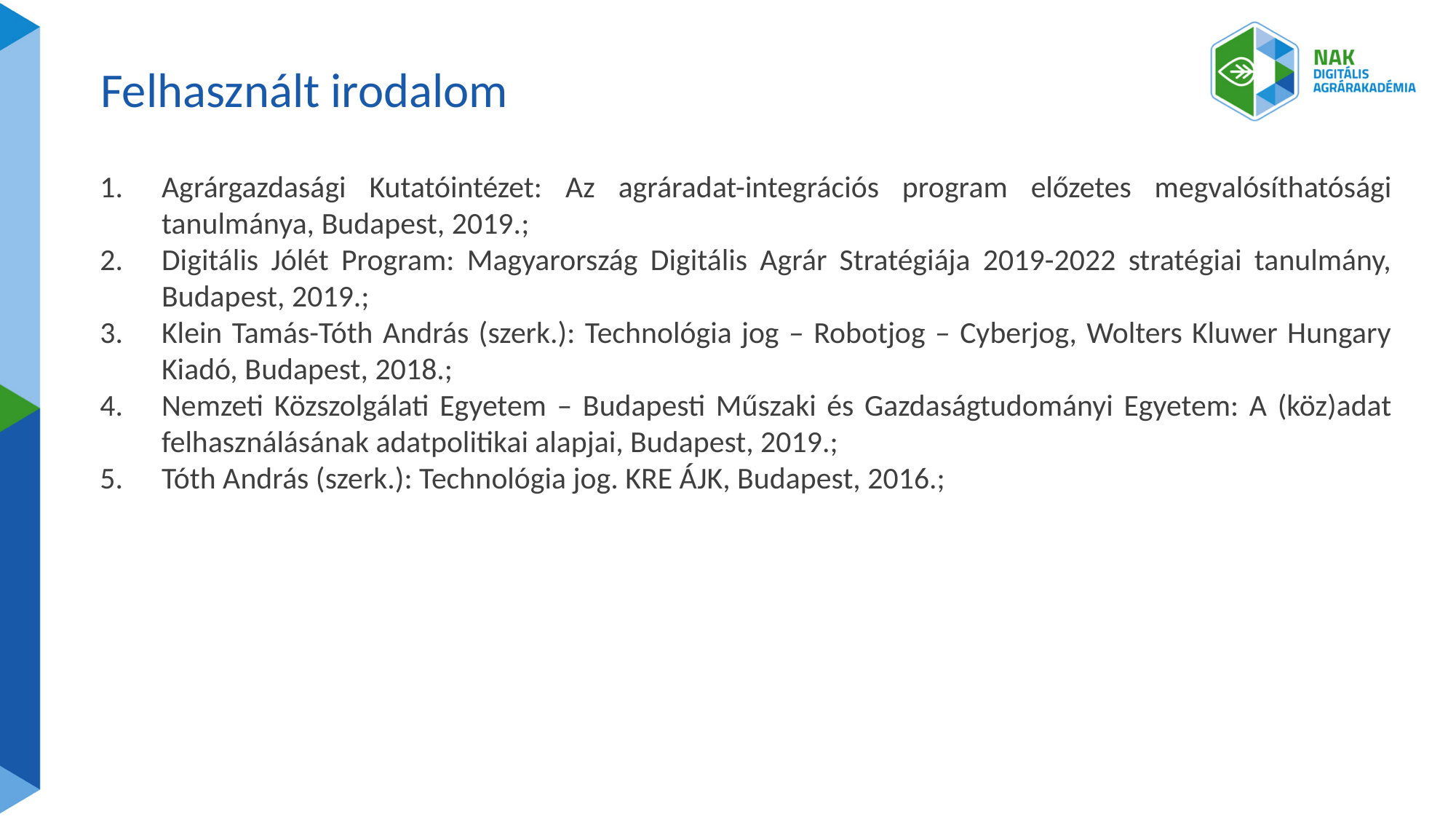

# Felhasznált irodalom
Agrárgazdasági Kutatóintézet: Az agráradat-integrációs program előzetes megvalósíthatósági tanulmánya, Budapest, 2019.;
Digitális Jólét Program: Magyarország Digitális Agrár Stratégiája 2019-2022 stratégiai tanulmány, Budapest, 2019.;
Klein Tamás-Tóth András (szerk.): Technológia jog – Robotjog – Cyberjog, Wolters Kluwer Hungary Kiadó, Budapest, 2018.;
Nemzeti Közszolgálati Egyetem – Budapesti Műszaki és Gazdaságtudományi Egyetem: A (köz)adat felhasználásának adatpolitikai alapjai, Budapest, 2019.;
Tóth András (szerk.): Technológia jog. KRE ÁJK, Budapest, 2016.;